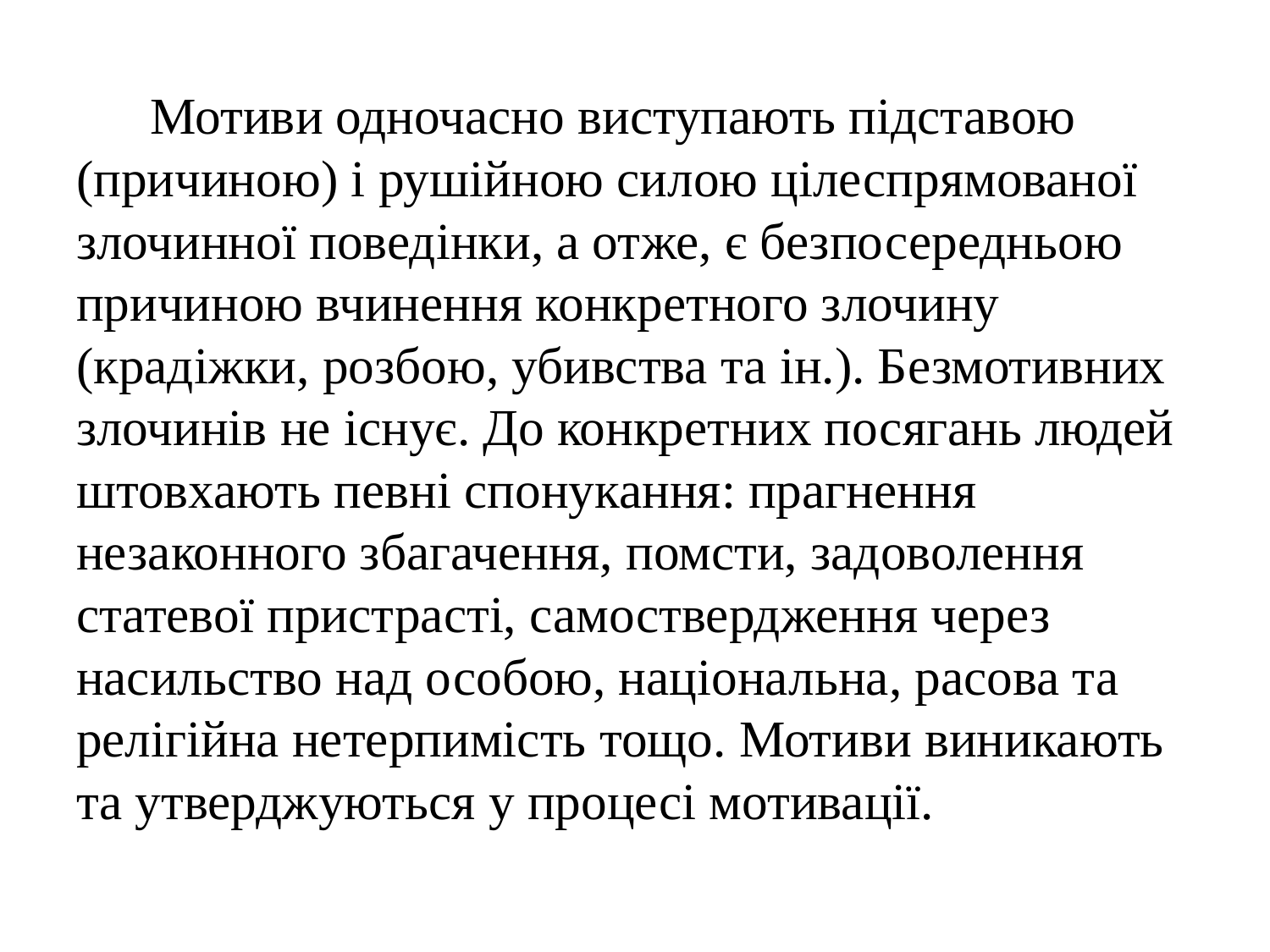

Мотиви одночасно виступають підставою (причиною) і рушійною силою цілеспрямованої злочинної поведінки, а отже, є безпосередньою причиною вчинення конкретного злочину (крадіжки, розбою, убивства та ін.). Безмотивних злочинів не існує. До конкретних посягань людей штовхають певні спонукання: прагнення незаконного збагачення, помсти, задоволення статевої пристрасті, самоствердження через насильство над особою, національна, расова та релігійна нетерпимість тощо. Мотиви виникають та утверджуються у процесі мотивації.